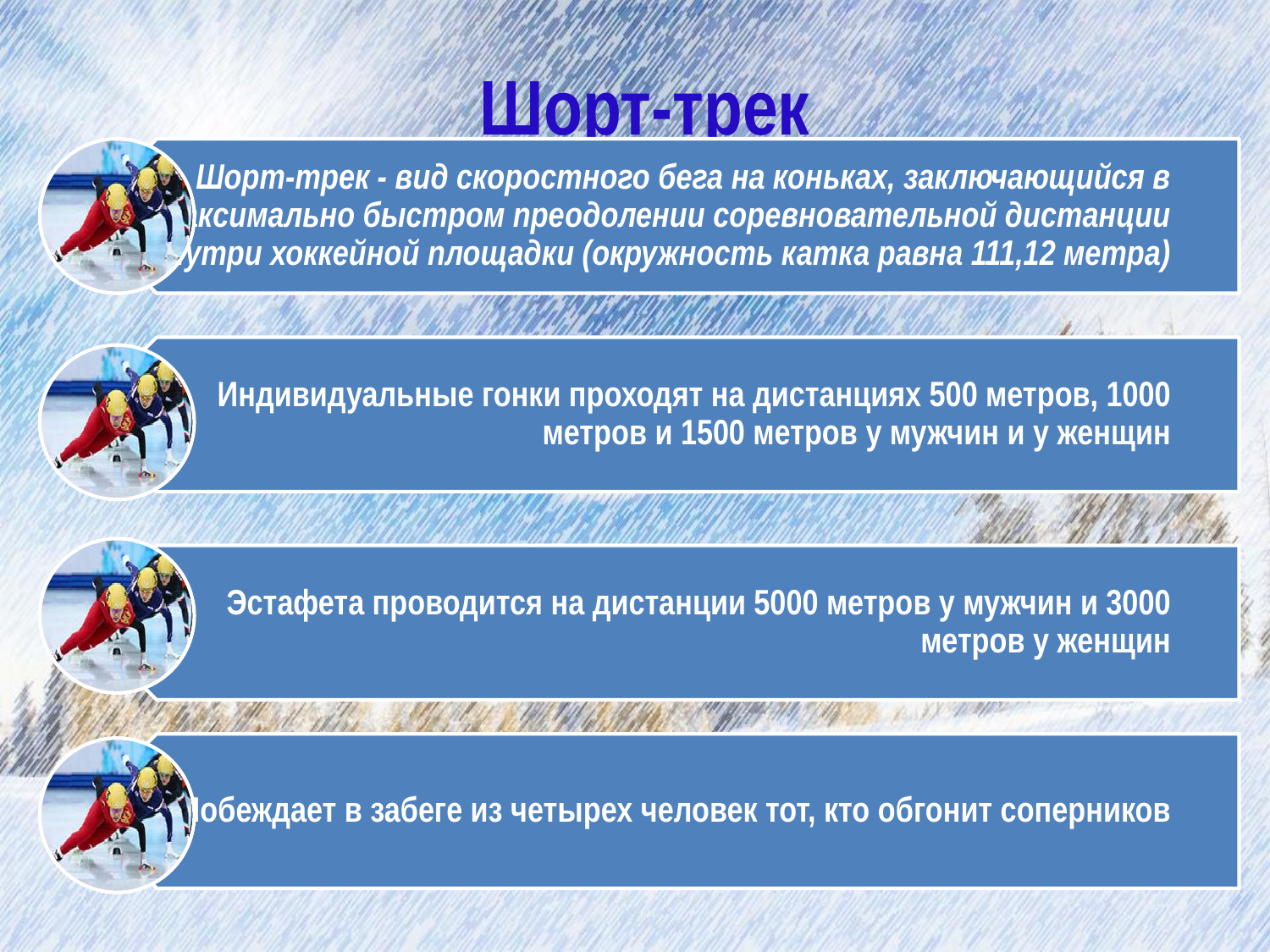

# Шорт-трек
Шорт-трек - вид скоростного бега на коньках, заключающийся в максимально быстром преодолении соревновательной дистанции внутри хоккейной площадки (окружность катка равна 111,12 метра)
Индивидуальные гонки проходят на дистанциях 500 метров, 1000 метров и 1500 метров у мужчин и у женщин
Эстафета проводится на дистанции 5000 метров у мужчин и 3000 метров у женщин
Побеждает в забеге из четырех человек тот, кто обгонит соперников